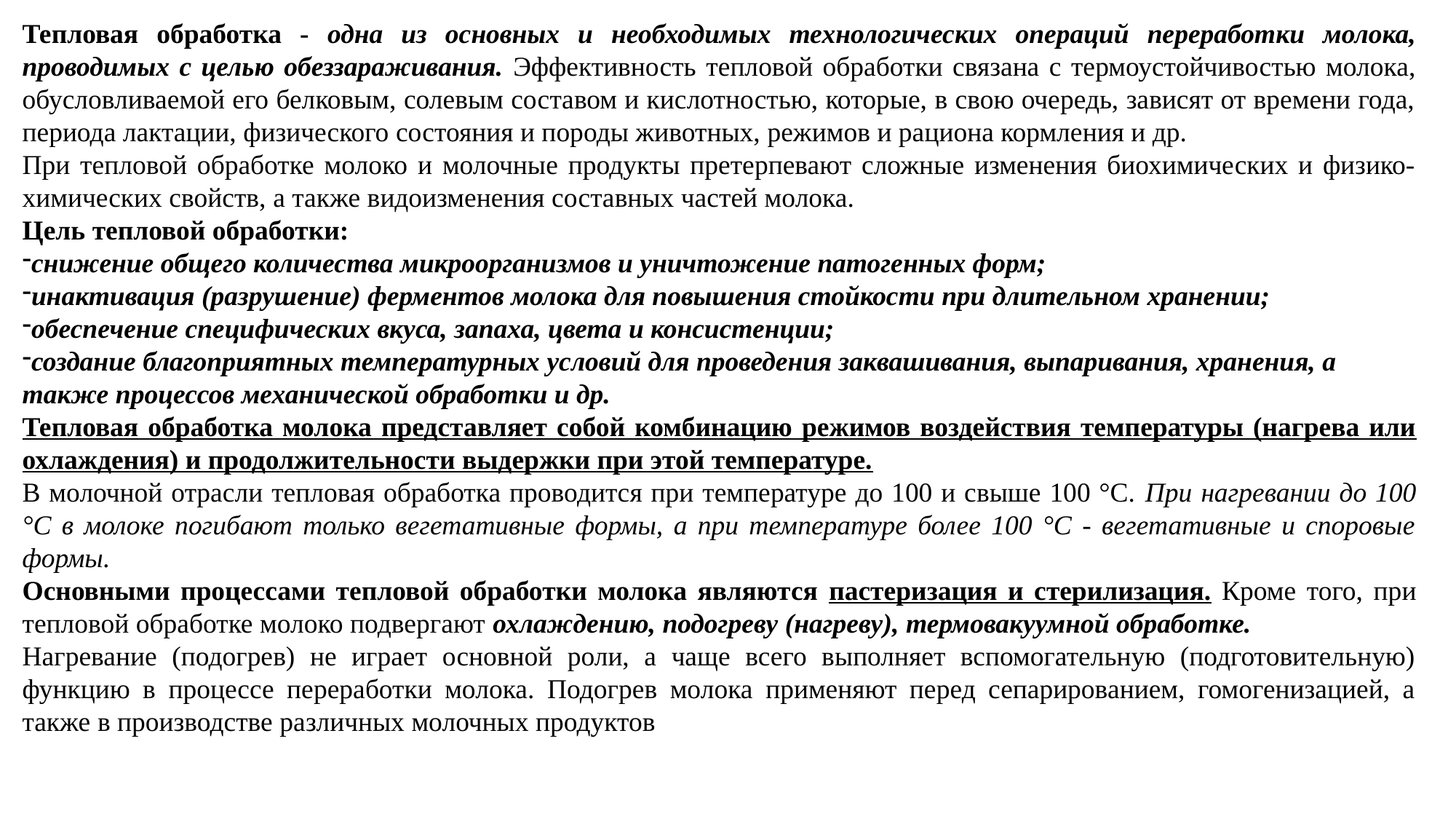

Тепловая обработка - одна из основных и необходимых технологических операций переработки молока, проводимых с целью обеззараживания. Эффективность тепловой обработки связана с термоустойчивостью молока, обусловливаемой его белковым, солевым составом и кислотностью, которые, в свою очередь, зависят от времени года, периода лактации, физического состояния и породы животных, режимов и рациона кормления и др.
При тепловой обработке молоко и молочные продукты претерпевают сложные изменения биохимических и физико-химических свойств, а также видоизменения составных частей молока.
Цель тепловой обработки:
снижение общего количества микроорганизмов и уничтожение патогенных форм;
инактивация (разрушение) ферментов молока для повышения стойкости при длительном хранении;
обеспечение специфических вкуса, запаха, цвета и консистенции;
создание благоприятных температурных условий для проведения заквашивания, выпаривания, хранения, а также процессов механической обработки и др.
Тепловая обработка молока представляет собой комбинацию режимов воздействия температуры (нагрева или охлаждения) и продолжительности выдержки при этой температуре.
В молочной отрасли тепловая обработка проводится при температуре до 100 и свыше 100 °С. При нагревании до 100 °С в молоке погибают только вегетативные формы, а при температуре более 100 °С - вегетативные и споровые формы.
Основными процессами тепловой обработки молока являются пастеризация и стерилизация. Кроме того, при тепловой обработке молоко подвергают охлаждению, подогреву (нагреву), термовакуумной обработке.
Нагревание (подогрев) не играет основной роли, а чаще всего выполняет вспомогательную (подготовительную) функцию в процессе переработки молока. Подогрев молока применяют перед сепарированием, гомогенизацией, а также в производстве различных молочных продуктов